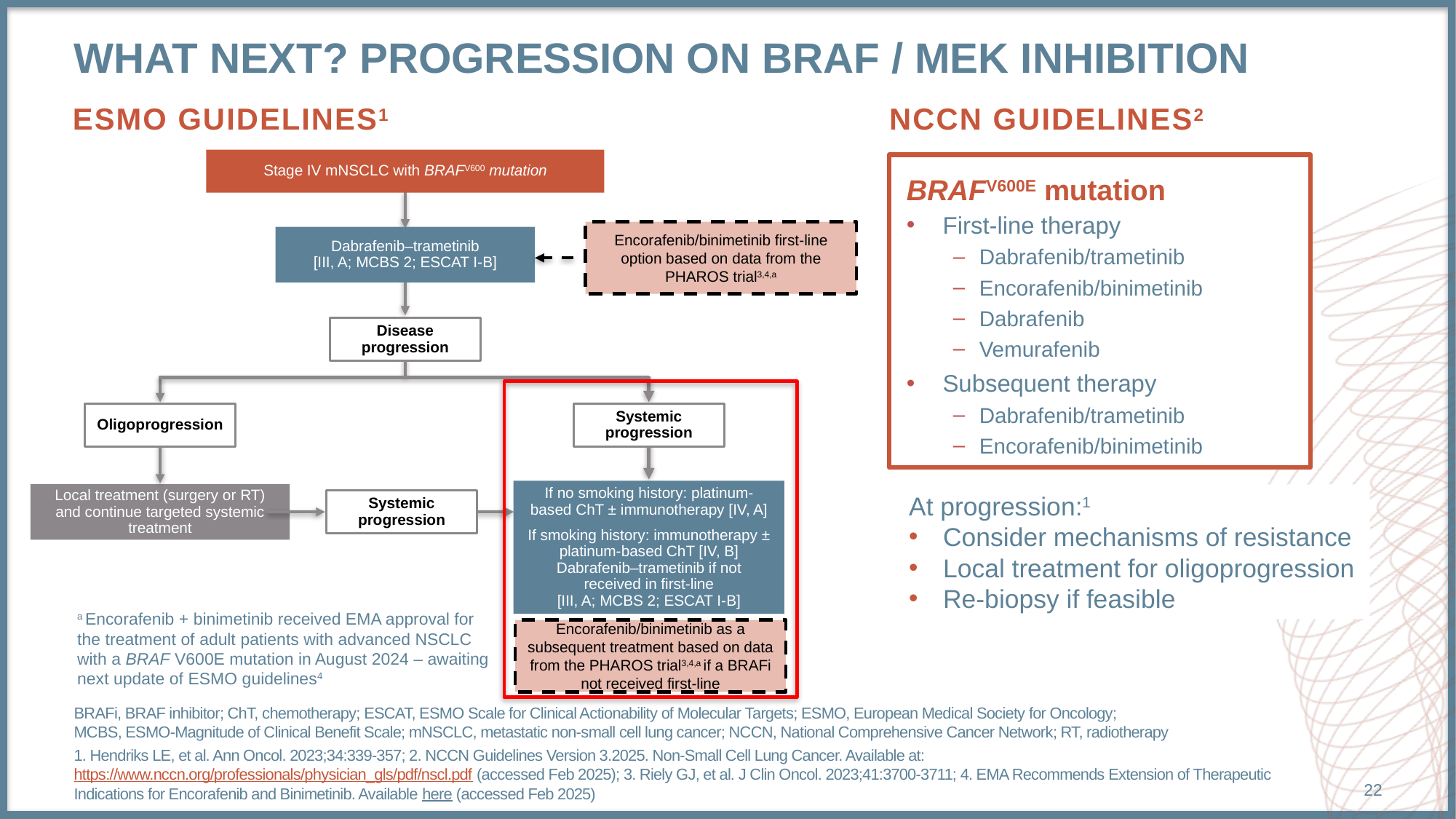

# What next? Progression on braf / mek inhibition
NCCN GUIDELINES2
ESMO GUIDELINES1
Stage IV mNSCLC with BRAFV600 mutation
BRAFV600E mutation
First-line therapy
Dabrafenib/trametinib
Encorafenib/binimetinib
Dabrafenib
Vemurafenib
Subsequent therapy
Dabrafenib/trametinib
Encorafenib/binimetinib
Encorafenib/binimetinib first-line option based on data from the PHAROS trial3,4,a
Dabrafenib–trametinib
[III, A; MCBS 2; ESCAT I-B]
Disease progression

Oligoprogression
Systemic progression
If no smoking history: platinum-based ChT ± immunotherapy [IV, A]
If smoking history: immunotherapy ± platinum-based ChT [IV, B]
Dabrafenib–trametinib if not
received in first-line
[III, A; MCBS 2; ESCAT I-B]
Local treatment (surgery or RT)
and continue targeted systemic treatment
At progression:1
Consider mechanisms of resistance
Local treatment for oligoprogression
Re-biopsy if feasible
Systemic progression
a Encorafenib + binimetinib received EMA approval for the treatment of adult patients with advanced NSCLC with a BRAF V600E mutation in August 2024 – awaiting next update of ESMO guidelines4

Encorafenib/binimetinib as a subsequent treatment based on data from the PHAROS trial3,4,a if a BRAFi not received first-line
BRAFi, BRAF inhibitor; ChT, chemotherapy; ESCAT, ESMO Scale for Clinical Actionability of Molecular Targets; ESMO, European Medical Society for Oncology;
MCBS, ESMO-Magnitude of Clinical Benefit Scale; mNSCLC, metastatic non-small cell lung cancer; NCCN, National Comprehensive Cancer Network; RT, radiotherapy
1. Hendriks LE, et al. Ann Oncol. 2023;34:339-357; 2. NCCN Guidelines Version 3.2025. Non-Small Cell Lung Cancer. Available at: https://www.nccn.org/professionals/physician_gls/pdf/nscl.pdf (accessed Feb 2025); 3. Riely GJ, et al. J Clin Oncol. 2023;41:3700-3711; 4. EMA Recommends Extension of Therapeutic Indications for Encorafenib and Binimetinib. Available here (accessed Feb 2025)
22